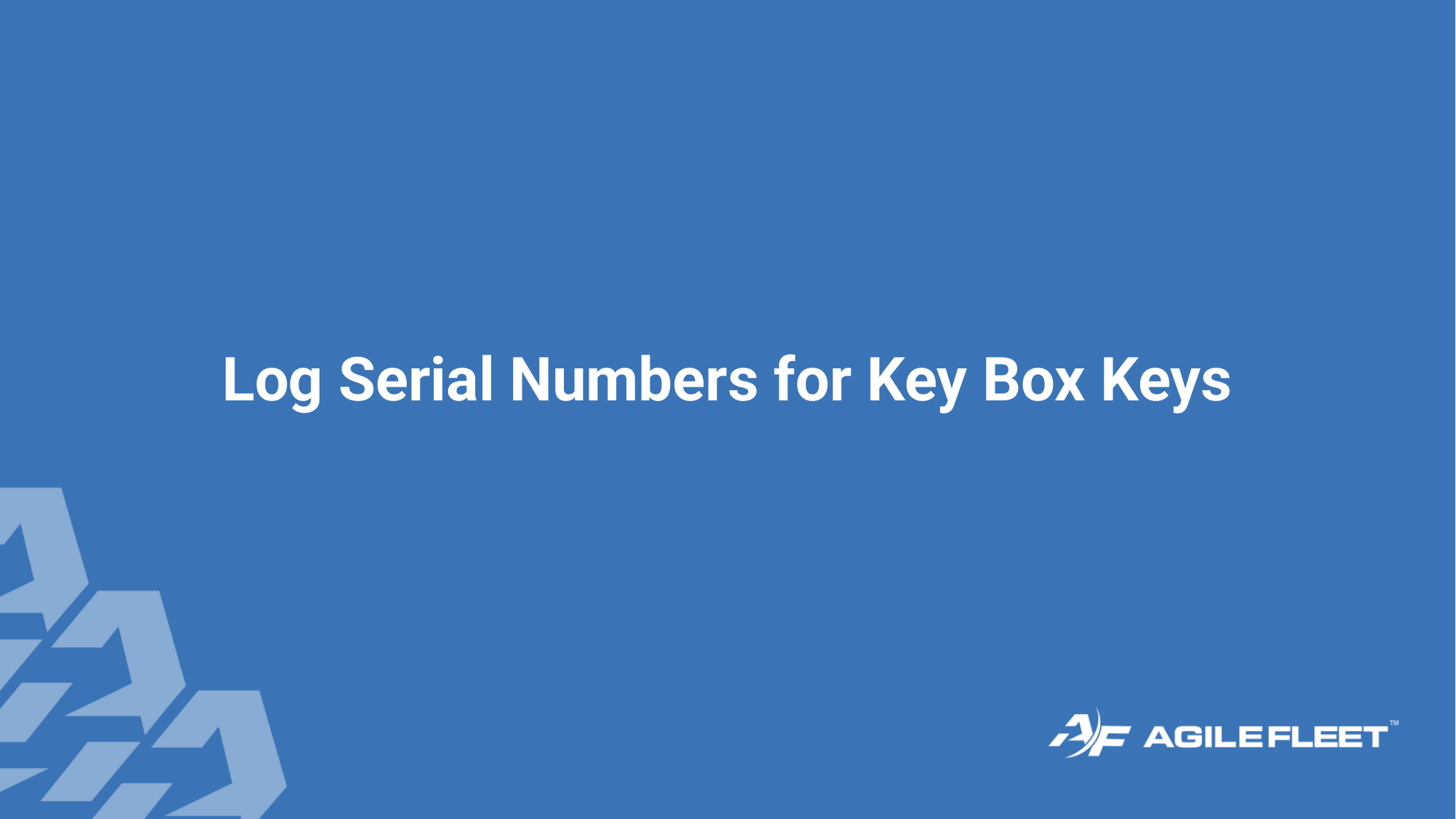

# Log Serial Numbers for Key Box Keys